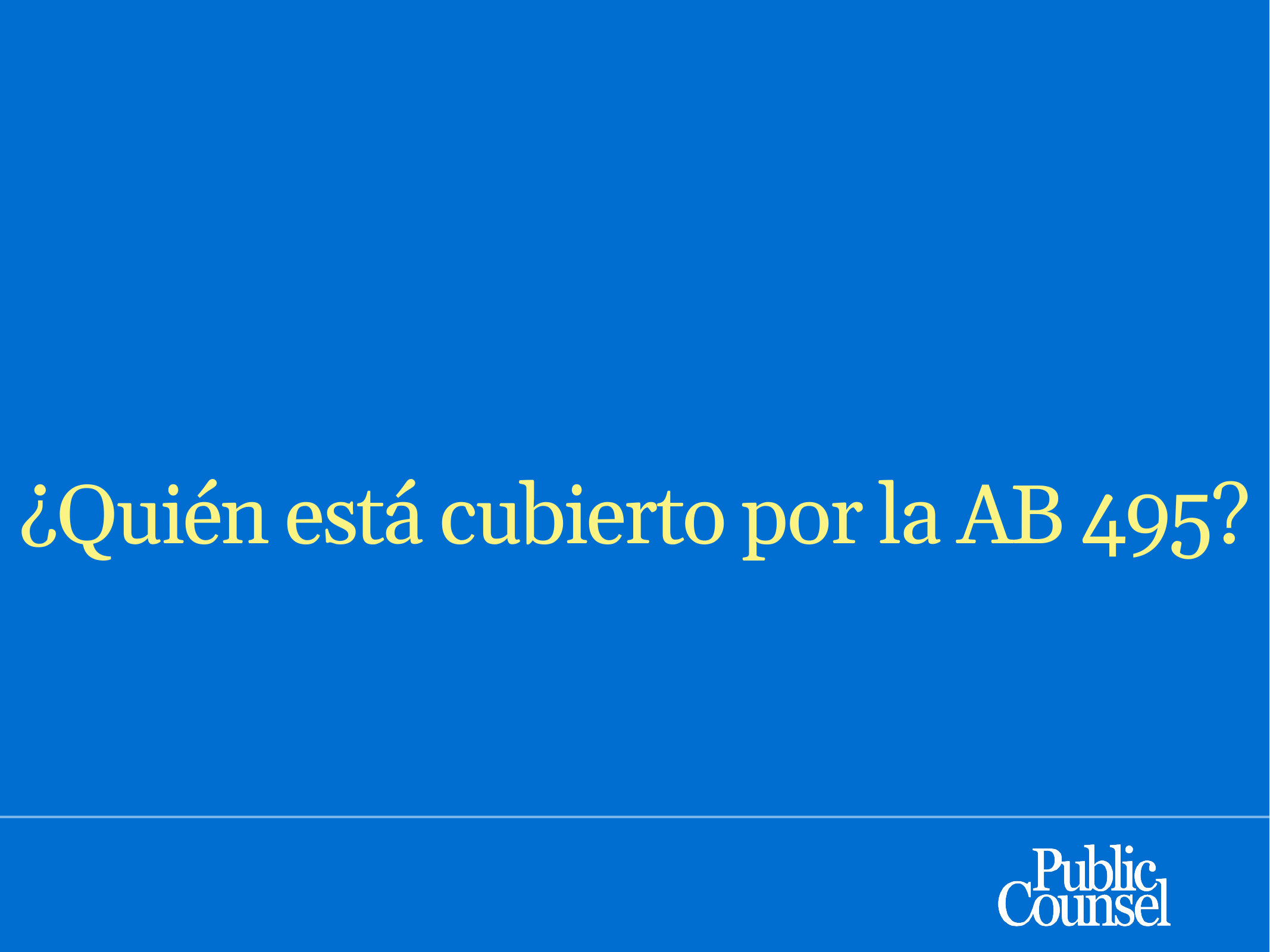

# ¿Quién está cubierto por la AB 495?